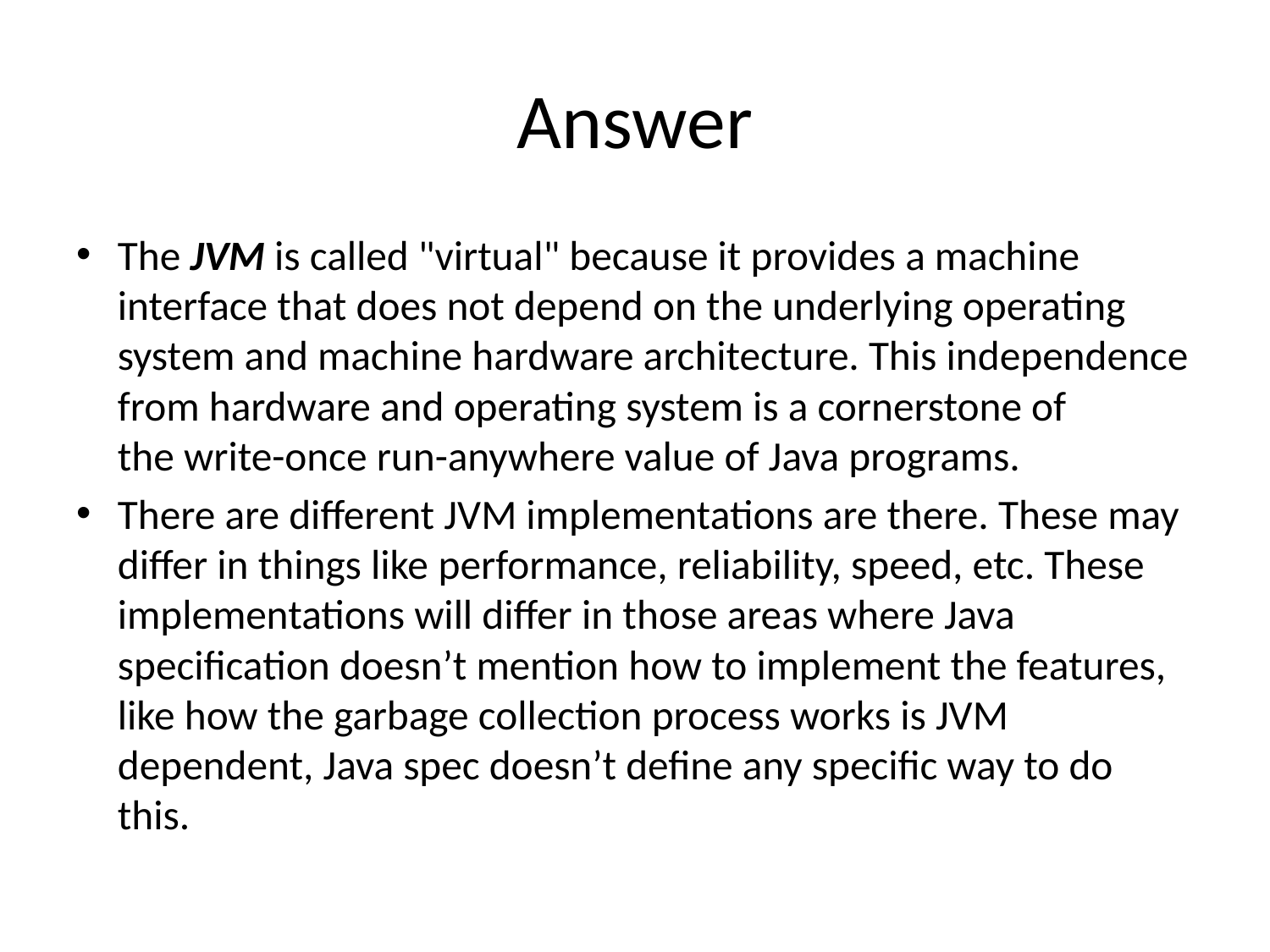

# Answer
The JVM is called "virtual" because it provides a machine interface that does not depend on the underlying operating system and machine hardware architecture. This independence from hardware and operating system is a cornerstone of the write-once run-anywhere value of Java programs.
There are different JVM implementations are there. These may differ in things like performance, reliability, speed, etc. These implementations will differ in those areas where Java specification doesn’t mention how to implement the features, like how the garbage collection process works is JVM dependent, Java spec doesn’t define any specific way to do this.